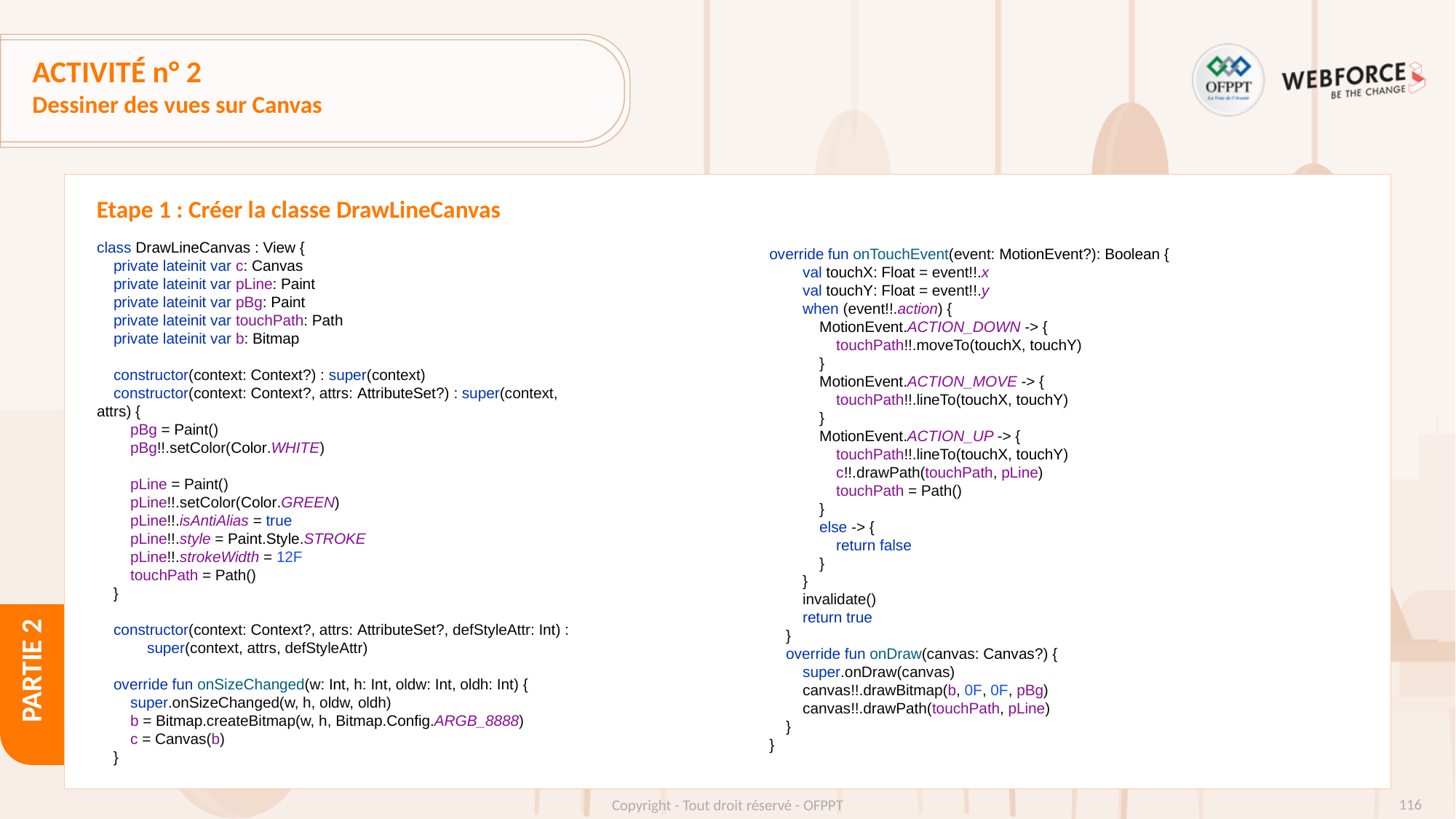

# ACTIVITÉ n° 2
Dessiner des vues sur Canvas
Etape 1 : Créer la classe DrawLineCanvas
class DrawLineCanvas : View {
    private lateinit var c: Canvas
    private lateinit var pLine: Paint
    private lateinit var pBg: Paint
    private lateinit var touchPath: Path
    private lateinit var b: Bitmap
    constructor(context: Context?) : super(context)
    constructor(context: Context?, attrs: AttributeSet?) : super(context, attrs) {
        pBg = Paint()
        pBg!!.setColor(Color.WHITE)
        pLine = Paint()
        pLine!!.setColor(Color.GREEN)
        pLine!!.isAntiAlias = true
        pLine!!.style = Paint.Style.STROKE
        pLine!!.strokeWidth = 12F
        touchPath = Path()
    }
    constructor(context: Context?, attrs: AttributeSet?, defStyleAttr: Int) :
            super(context, attrs, defStyleAttr)
    override fun onSizeChanged(w: Int, h: Int, oldw: Int, oldh: Int) {
        super.onSizeChanged(w, h, oldw, oldh)
        b = Bitmap.createBitmap(w, h, Bitmap.Config.ARGB_8888)
        c = Canvas(b)
    }
override fun onTouchEvent(event: MotionEvent?): Boolean {
        val touchX: Float = event!!.x
        val touchY: Float = event!!.y
        when (event!!.action) {
            MotionEvent.ACTION_DOWN -> {
                touchPath!!.moveTo(touchX, touchY)
            }
            MotionEvent.ACTION_MOVE -> {
                touchPath!!.lineTo(touchX, touchY)
            }
            MotionEvent.ACTION_UP -> {
                touchPath!!.lineTo(touchX, touchY)
                c!!.drawPath(touchPath, pLine)
                touchPath = Path()
            }
            else -> {
                return false
            }
        }
        invalidate()
        return true
    }
    override fun onDraw(canvas: Canvas?) {
        super.onDraw(canvas)
        canvas!!.drawBitmap(b, 0F, 0F, pBg)
        canvas!!.drawPath(touchPath, pLine)
    }
}